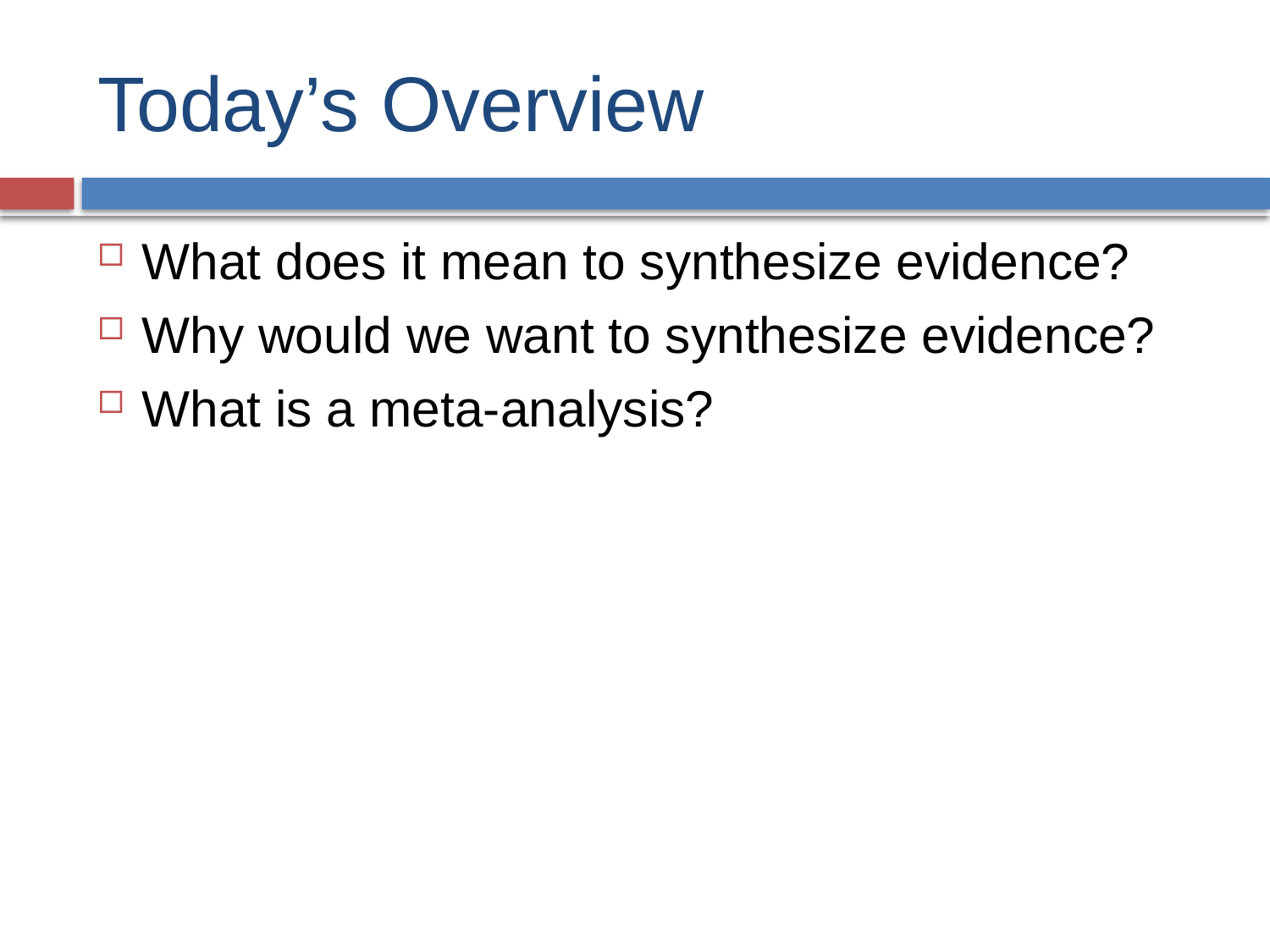

# Today’s Overview
What does it mean to synthesize evidence?
Why would we want to synthesize evidence?
What is a meta-analysis?